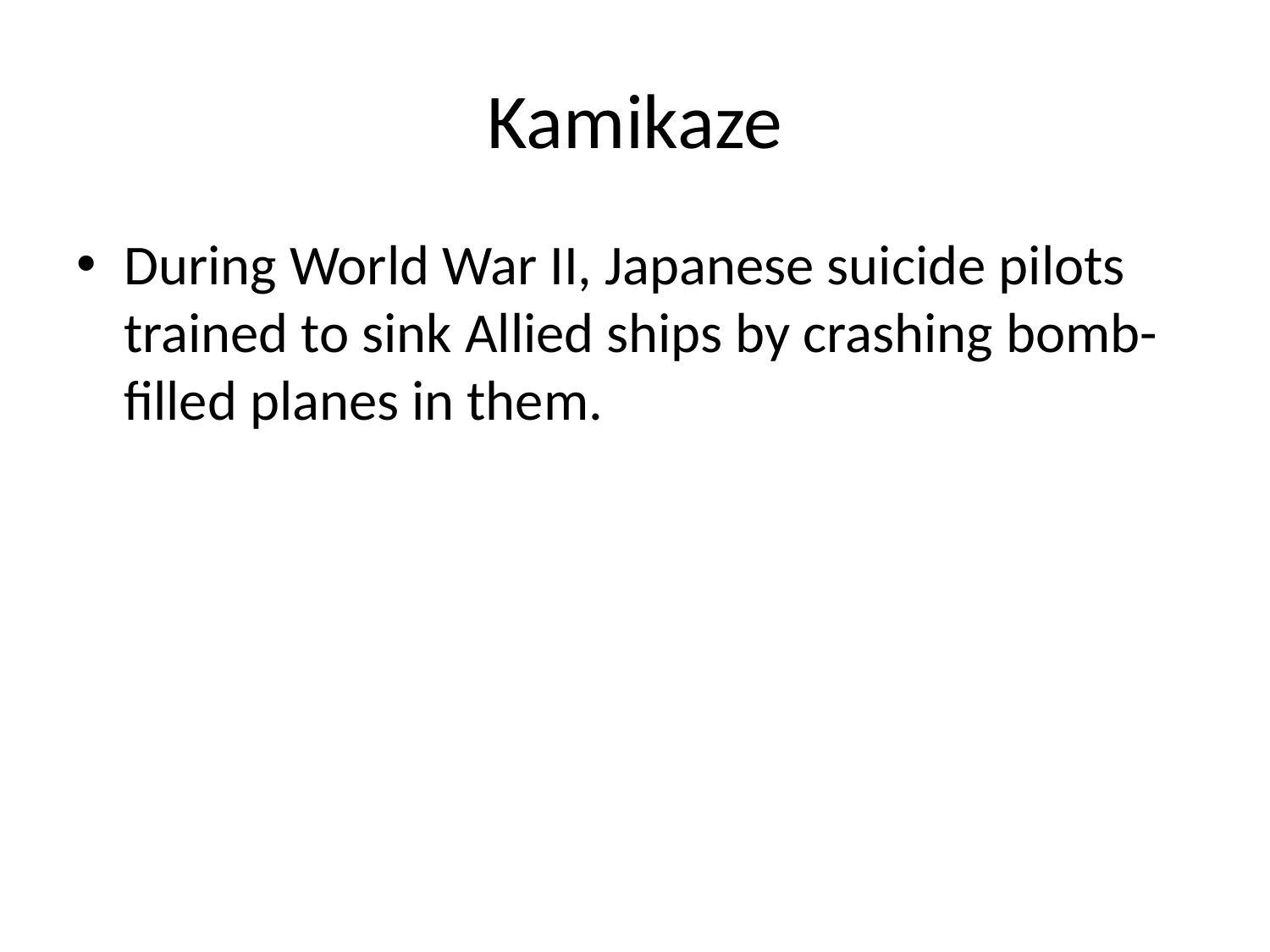

# Kamikaze
During World War II, Japanese suicide pilots trained to sink Allied ships by crashing bomb-filled planes in them.